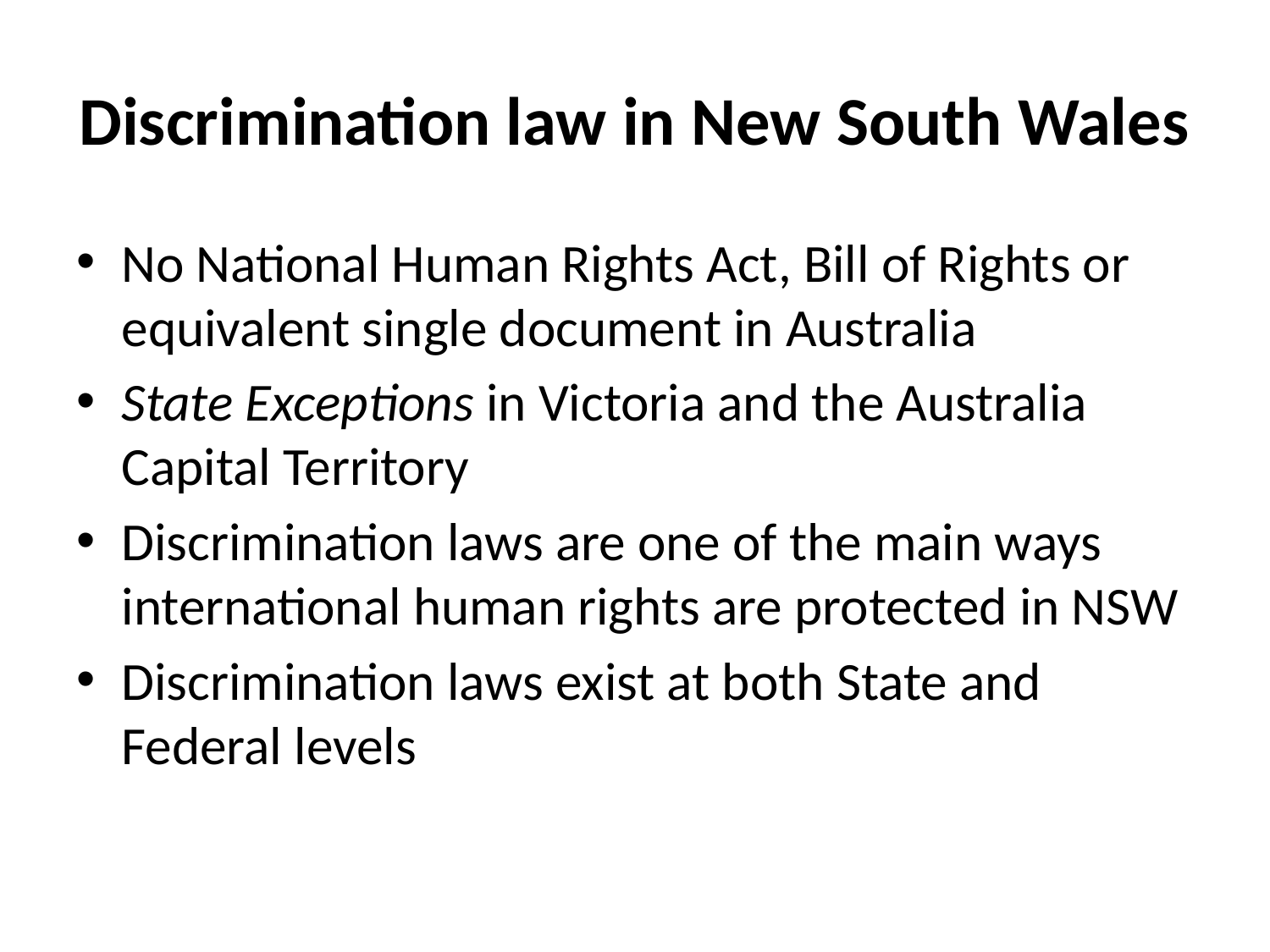

# Discrimination law in New South Wales
No National Human Rights Act, Bill of Rights or equivalent single document in Australia
State Exceptions in Victoria and the Australia Capital Territory
Discrimination laws are one of the main ways international human rights are protected in NSW
Discrimination laws exist at both State and Federal levels